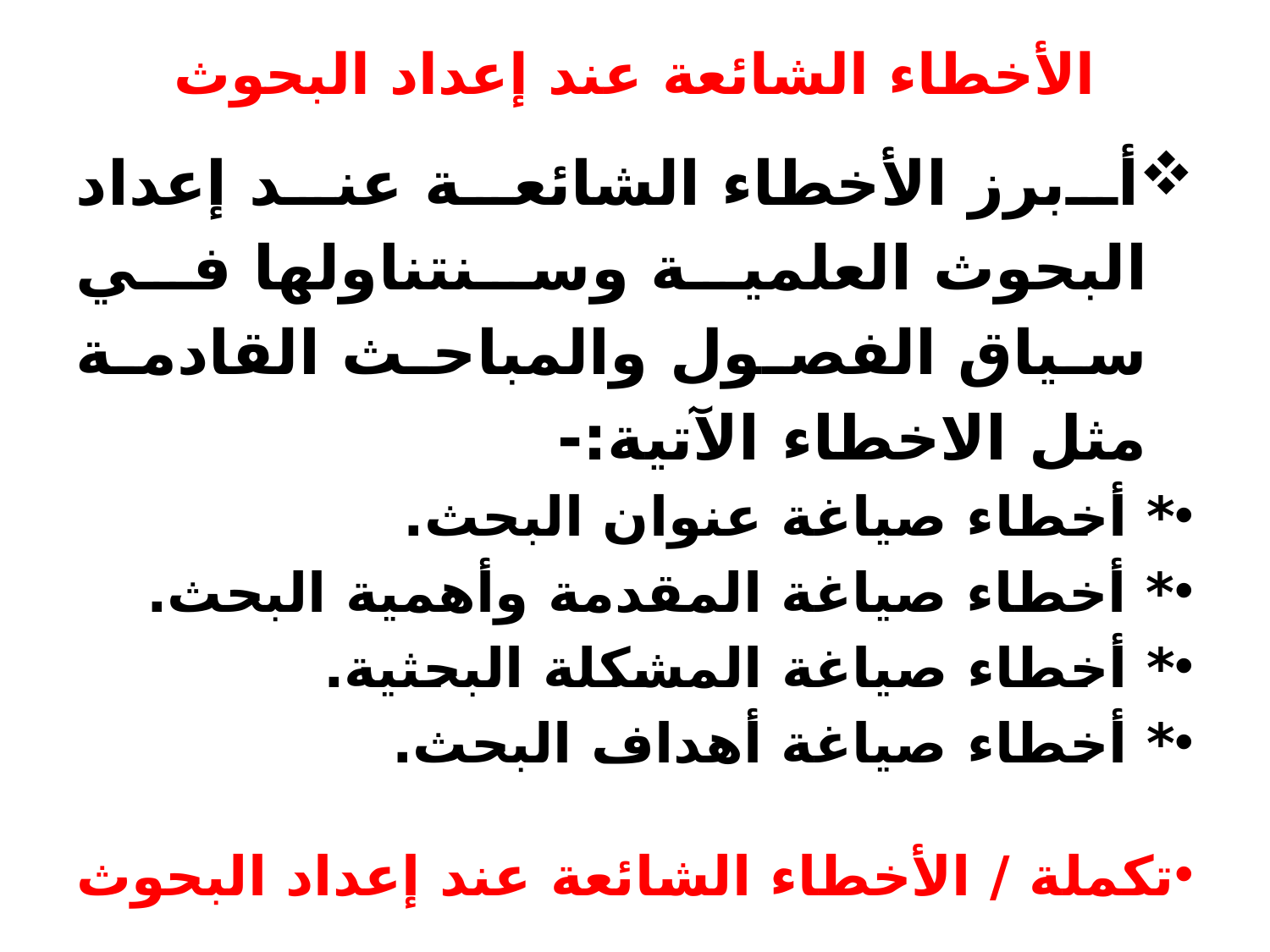

# الأخطاء الشائعة عند إعداد البحوث
أبرز الأخطاء الشائعة عند إعداد البحوث العلمية وسنتناولها في سياق الفصول والمباحث القادمة مثل الاخطاء الآتية:-
* أخطاء صياغة عنوان البحث.
* أخطاء صياغة المقدمة وأهمية البحث.
* أخطاء صياغة المشكلة البحثية.
* أخطاء صياغة أهداف البحث.

تكملة / الأخطاء الشائعة عند إعداد البحوث